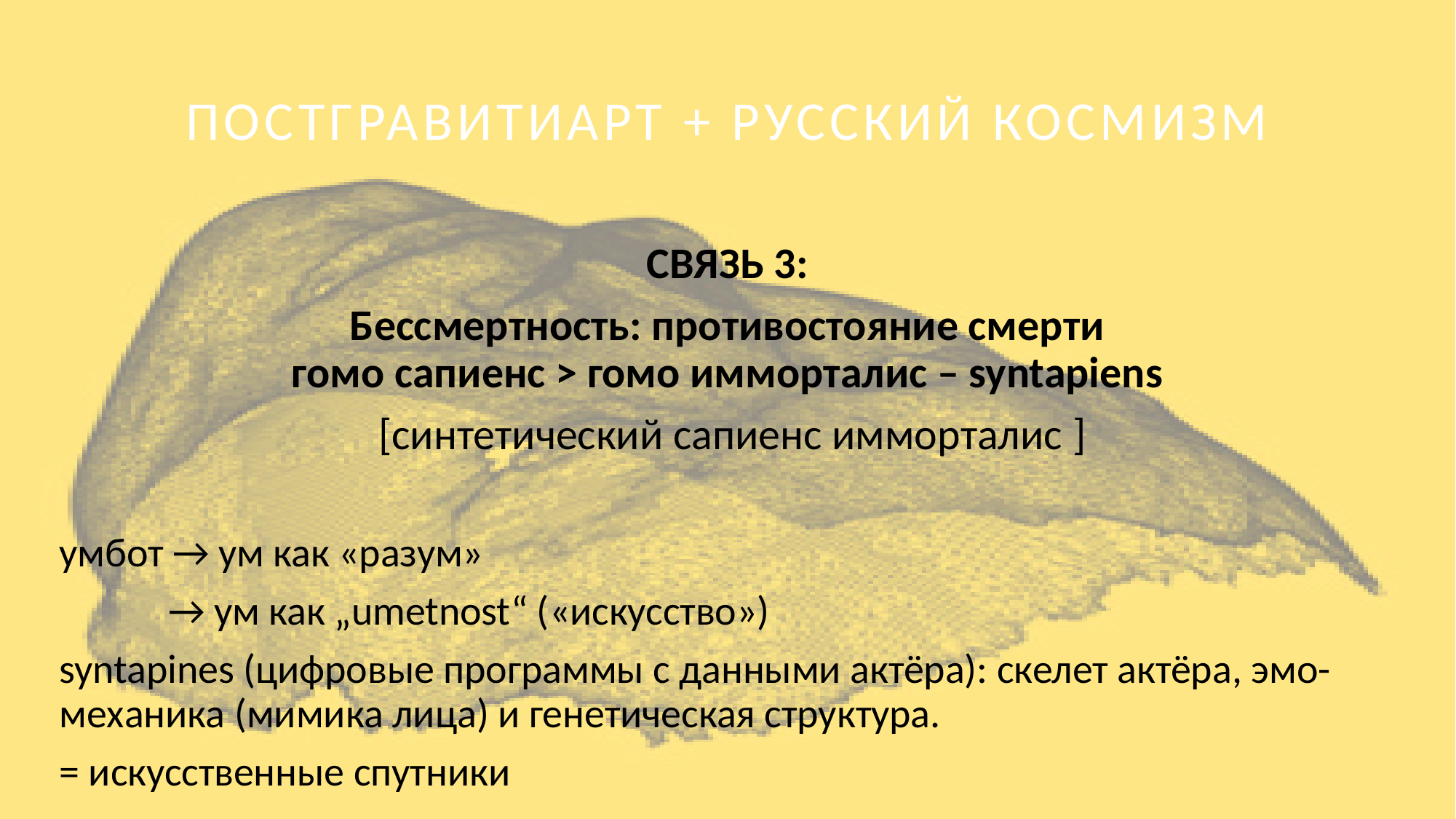

# постгравитиарт + русский космизм

СВЯЗЬ 3:
Бессмертность: противостояние смерти
гомо сапиенс ˃ гомо имморталис – syntapiens
[синтетический сапиенс имморталис ]

умбот → ум как «разум»
            → ум как „umetnost“ («искусство»)
syntapines (цифровые программы с данными актёра): скелет актёра, эмо-механика (мимика лица) и генетическая структура.
= искусственные спутники